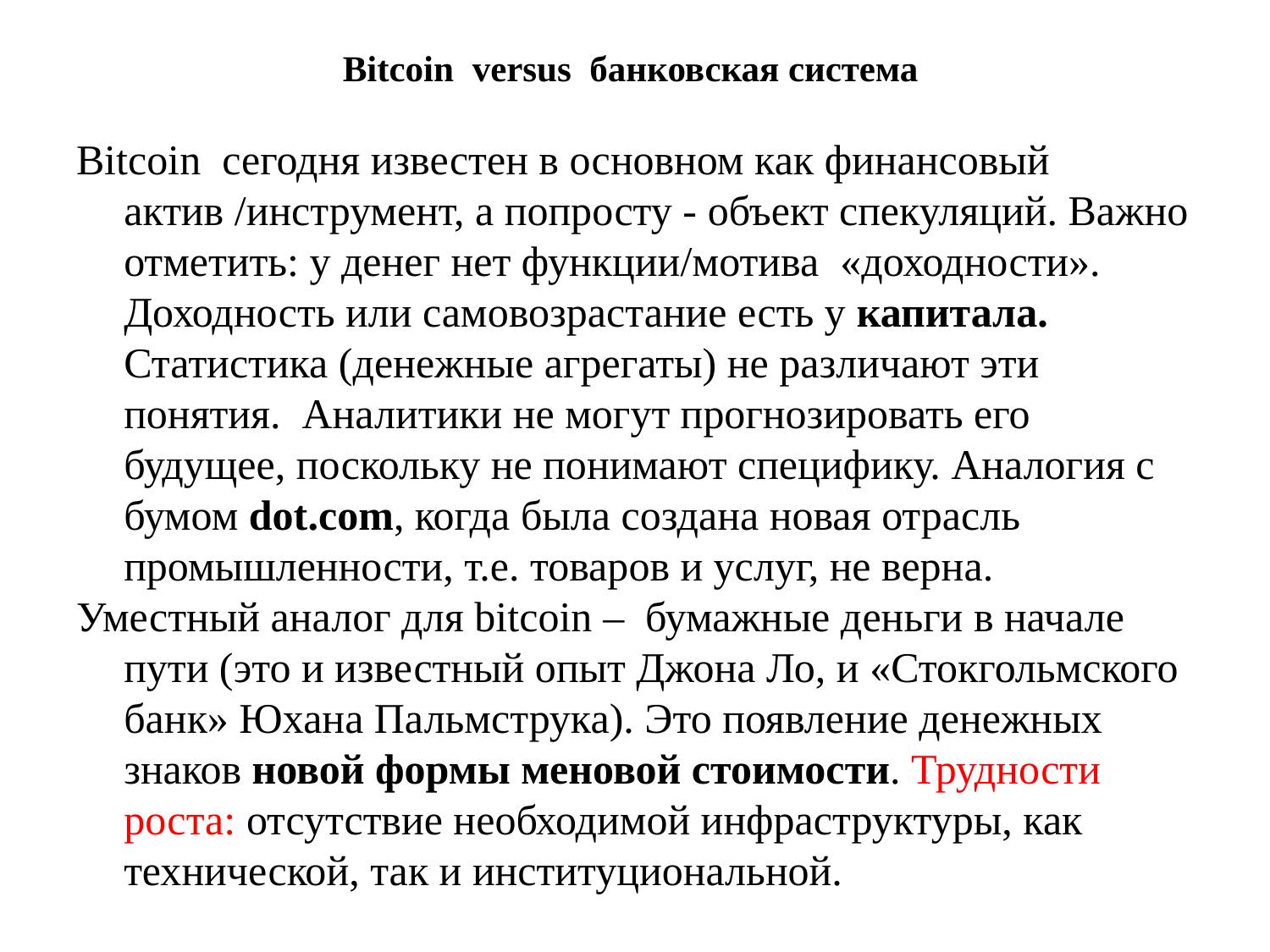

# Bitcoin  versus  банковская система
Bitcoin  сегодня известен в основном как финансовый актив /инструмент, а попросту - объект спекуляций. Важно отметить: у денег нет функции/мотива  «доходности». Доходность или самовозрастание есть у капитала. Статистика (денежные агрегаты) не различают эти понятия.  Аналитики не могут прогнозировать его будущее, поскольку не понимают специфику. Аналогия с бумом dot.com, когда была создана новая отрасль промышленности, т.е. товаров и услуг, не верна.
Уместный аналог для bitcoin –  бумажные деньги в начале пути (это и известный опыт Джона Ло, и «Стокгольмского банк» Юхана Пальмструка). Это появление денежных знаков новой формы меновой стоимости. Трудности роста: отсутствие необходимой инфраструктуры, как технической, так и институциональной.